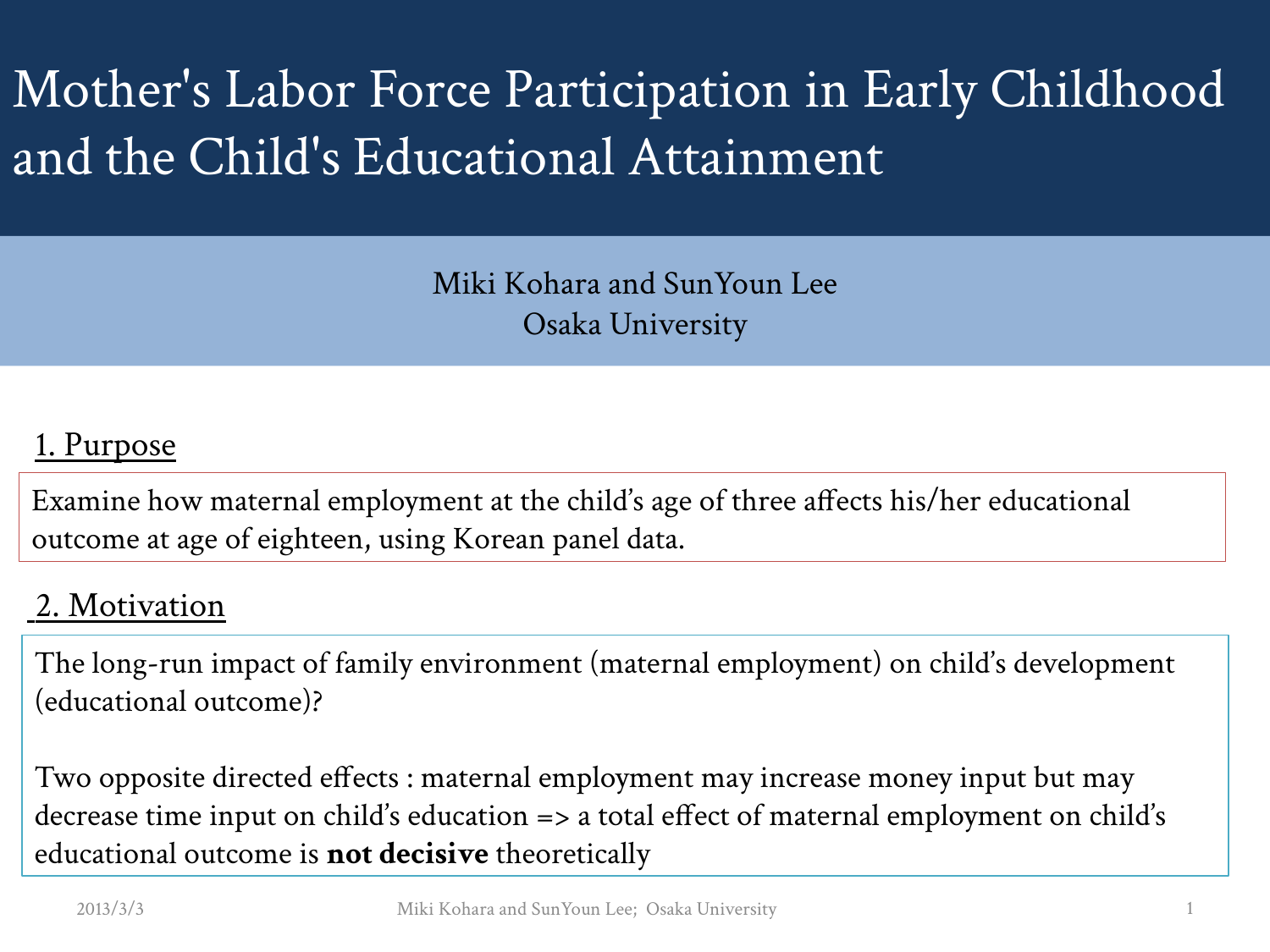

Mother's Labor Force Participation in Early Childhood and the Child's Educational Attainment
Miki Kohara and SunYoun Lee
Osaka University
1. Purpose
Examine how maternal employment at the child’s age of three affects his/her educational outcome at age of eighteen, using Korean panel data.
 2. Motivation
The long-run impact of family environment (maternal employment) on child’s development (educational outcome)?

Two opposite directed effects : maternal employment may increase money input but may decrease time input on child’s education => a total effect of maternal employment on child’s educational outcome is not decisive theoretically
2013/3/3
   Miki Kohara and SunYoun Lee;  Osaka University
1